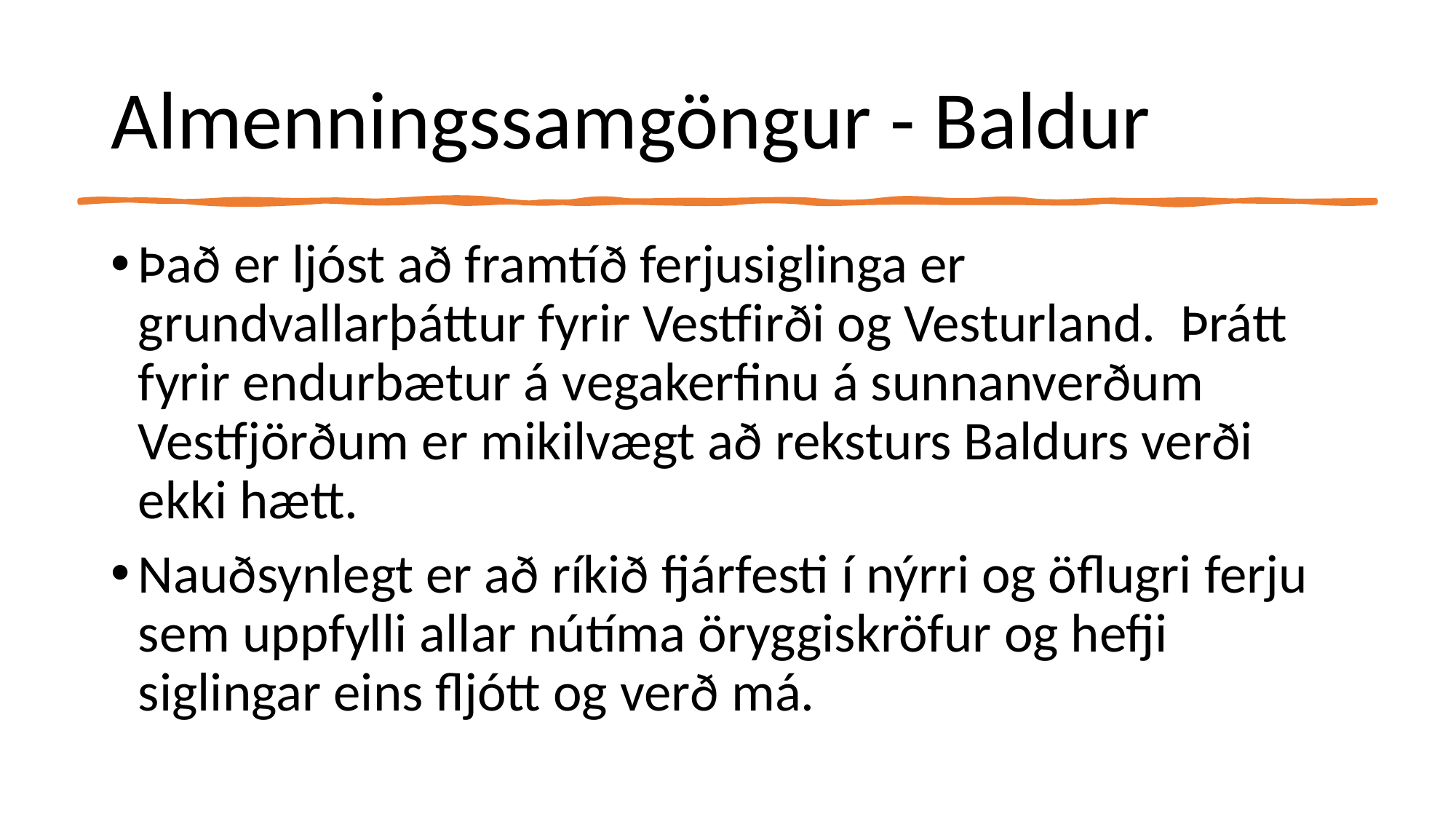

# Almenningssamgöngur - Baldur

Það er ljóst að framtíð ferjusiglinga er grundvallarþáttur fyrir Vestfirði og Vesturland.  Þrátt fyrir endurbætur á vegakerfinu á sunnanverðum Vestfjörðum er mikilvægt að reksturs Baldurs verði ekki hætt.
Nauðsynlegt er að ríkið fjárfesti í nýrri og öflugri ferju sem uppfylli allar nútíma öryggiskröfur og hefji siglingar eins fljótt og verð má.